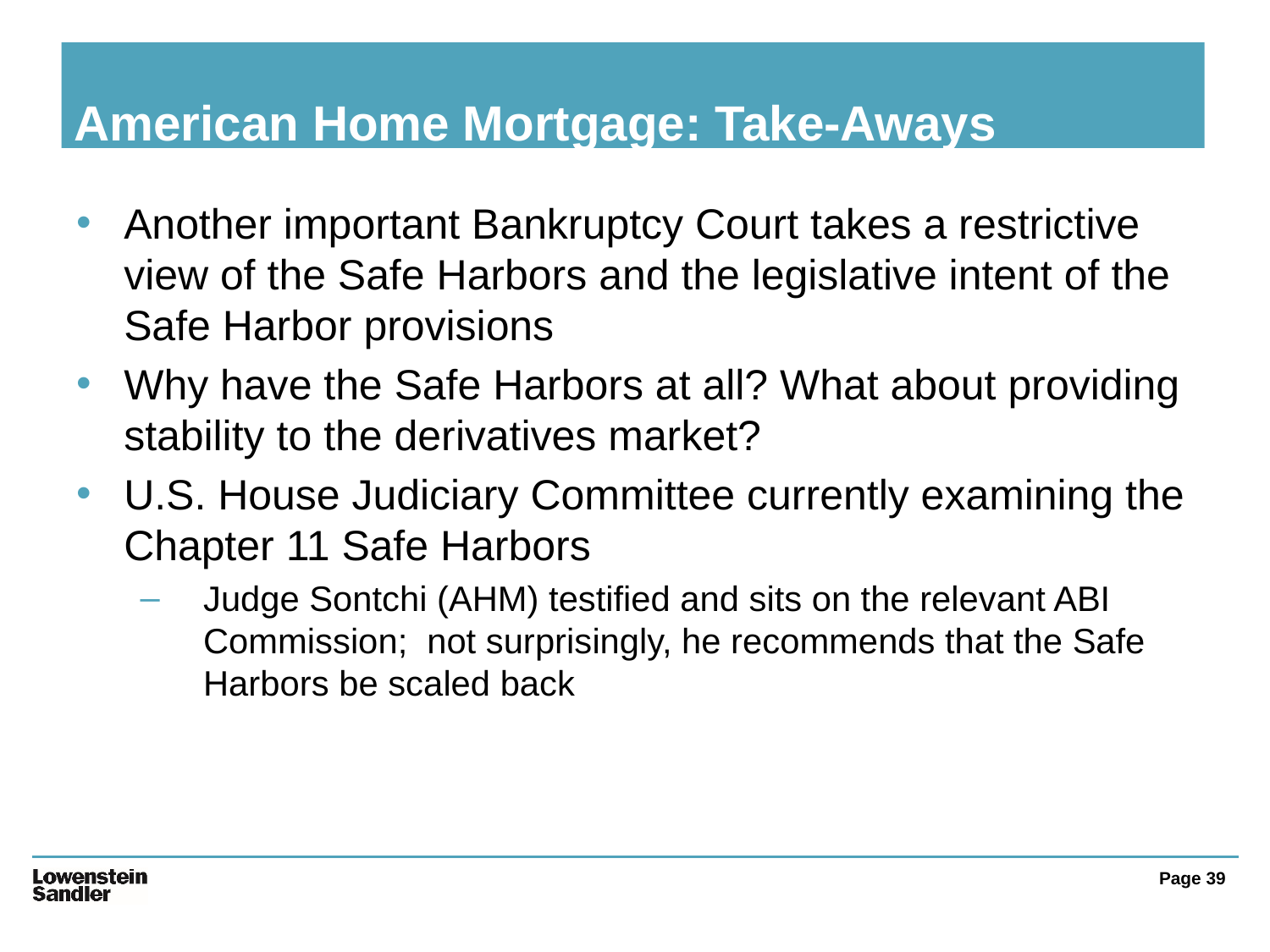

# American Home Mortgage: Take-Aways Decision
Another important Bankruptcy Court takes a restrictive view of the Safe Harbors and the legislative intent of the Safe Harbor provisions
Why have the Safe Harbors at all? What about providing stability to the derivatives market?
U.S. House Judiciary Committee currently examining the Chapter 11 Safe Harbors
Judge Sontchi (AHM) testified and sits on the relevant ABI Commission;  not surprisingly, he recommends that the Safe Harbors be scaled back

Page 39